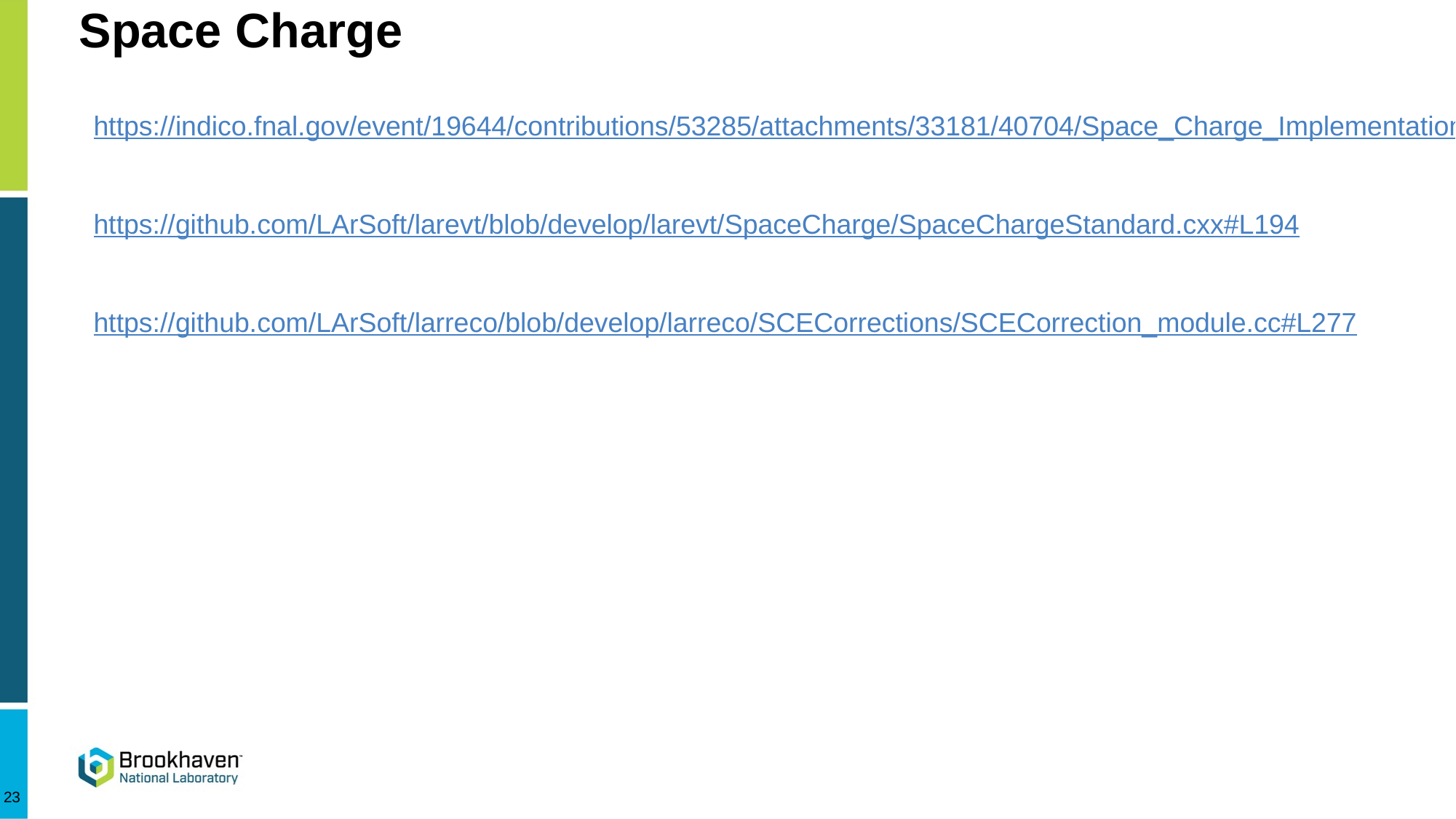

# Space Charge
https://indico.fnal.gov/event/19644/contributions/53285/attachments/33181/40704/Space_Charge_Implementation.pdf

https://github.com/LArSoft/larevt/blob/develop/larevt/SpaceCharge/SpaceChargeStandard.cxx#L194

https://github.com/LArSoft/larreco/blob/develop/larreco/SCECorrections/SCECorrection_module.cc#L277

23